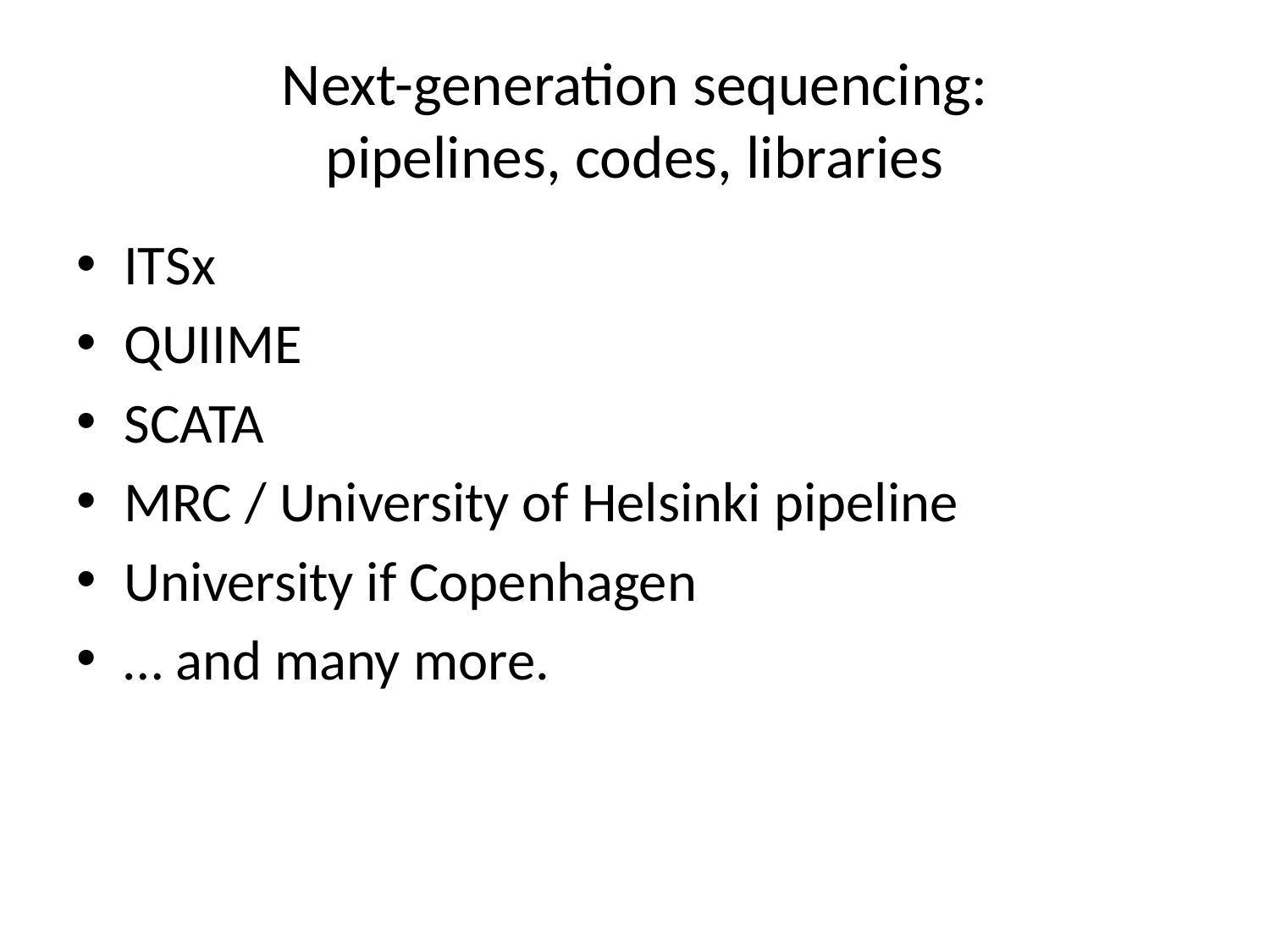

# Next-generation sequencing: pipelines, codes, libraries
ITSx
QUIIME
SCATA
MRC / University of Helsinki pipeline
University if Copenhagen
… and many more.